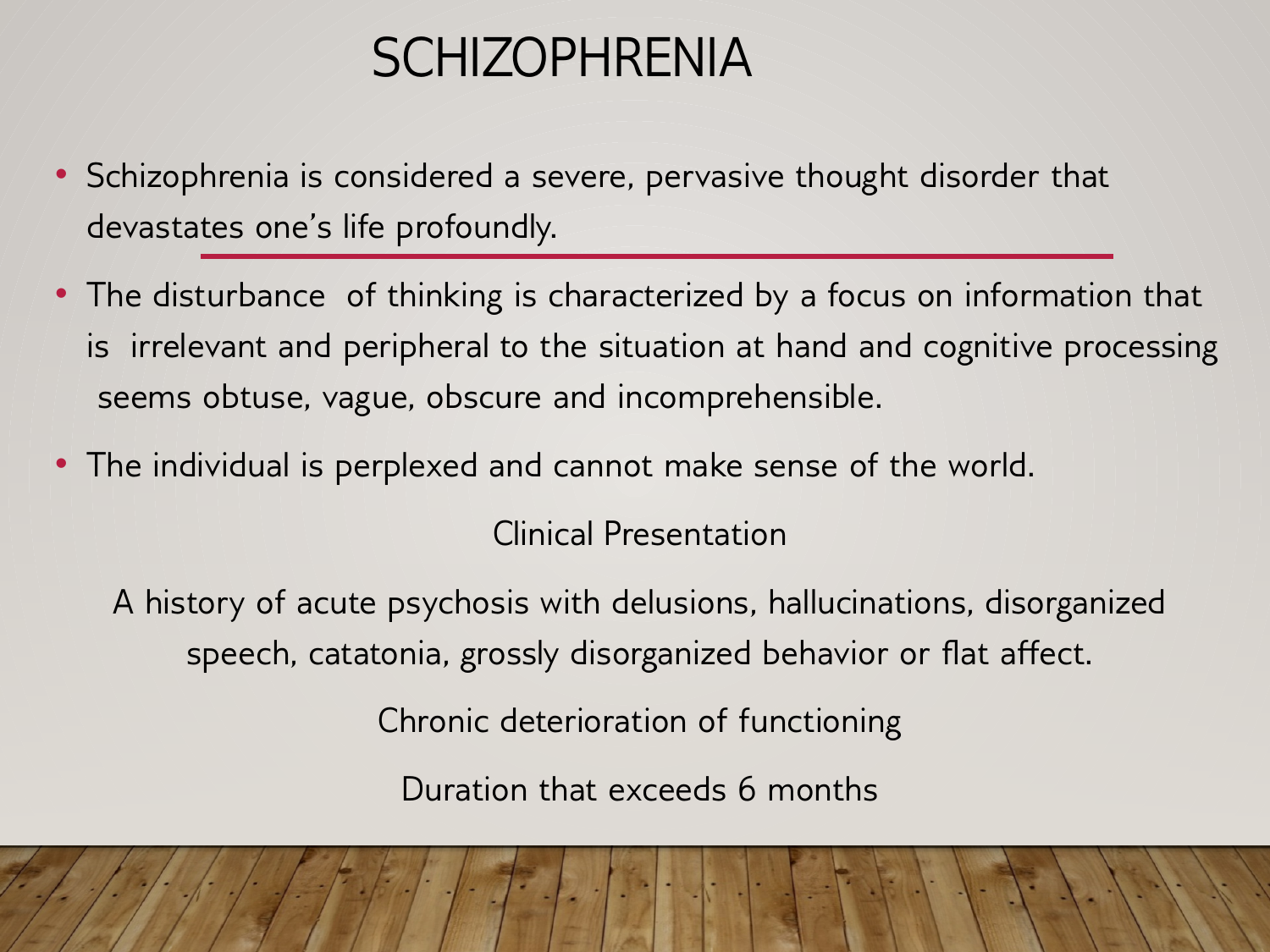

# Schizophrenia
Schizophrenia is considered a severe, pervasive thought disorder that devastates one’s life profoundly.
The disturbance  of thinking is characterized by a focus on information that is  irrelevant and peripheral to the situation at hand and cognitive processing  seems obtuse, vague, obscure and incomprehensible.
The individual is perplexed and cannot make sense of the world.
Clinical Presentation
A history of acute psychosis with delusions, hallucinations, disorganized speech, catatonia, grossly disorganized behavior or flat affect.
Chronic deterioration of functioning
Duration that exceeds 6 months